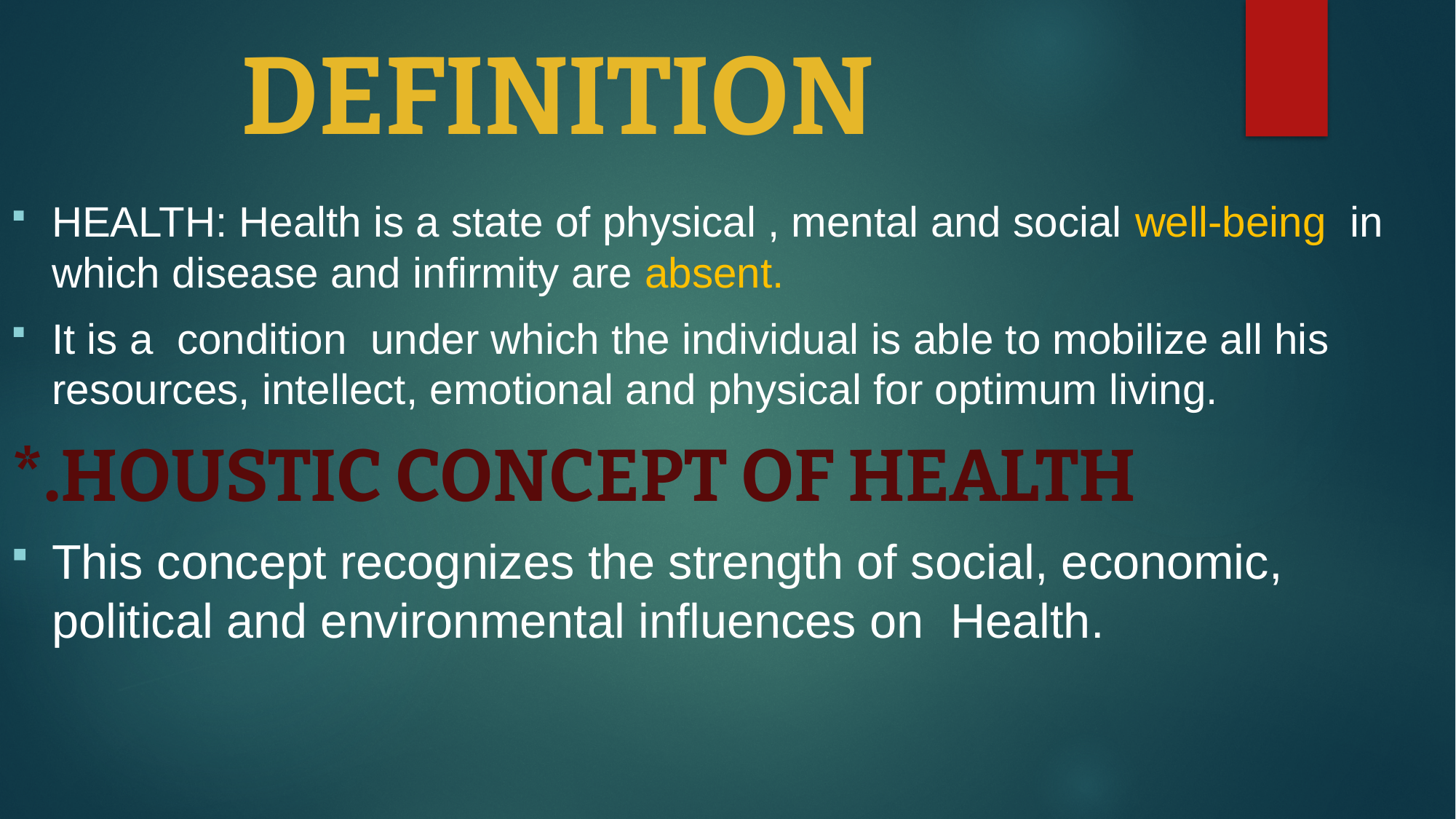

# DEFINITION
HEALTH: Health is a state of physical , mental and social well-being  in which disease and infirmity are absent.
It is a  condition  under which the individual is able to mobilize all his resources, intellect, emotional and physical for optimum living.
*.HOUSTIC CONCEPT OF HEALTH
This concept recognizes the strength of social, economic, political and environmental influences on  Health.